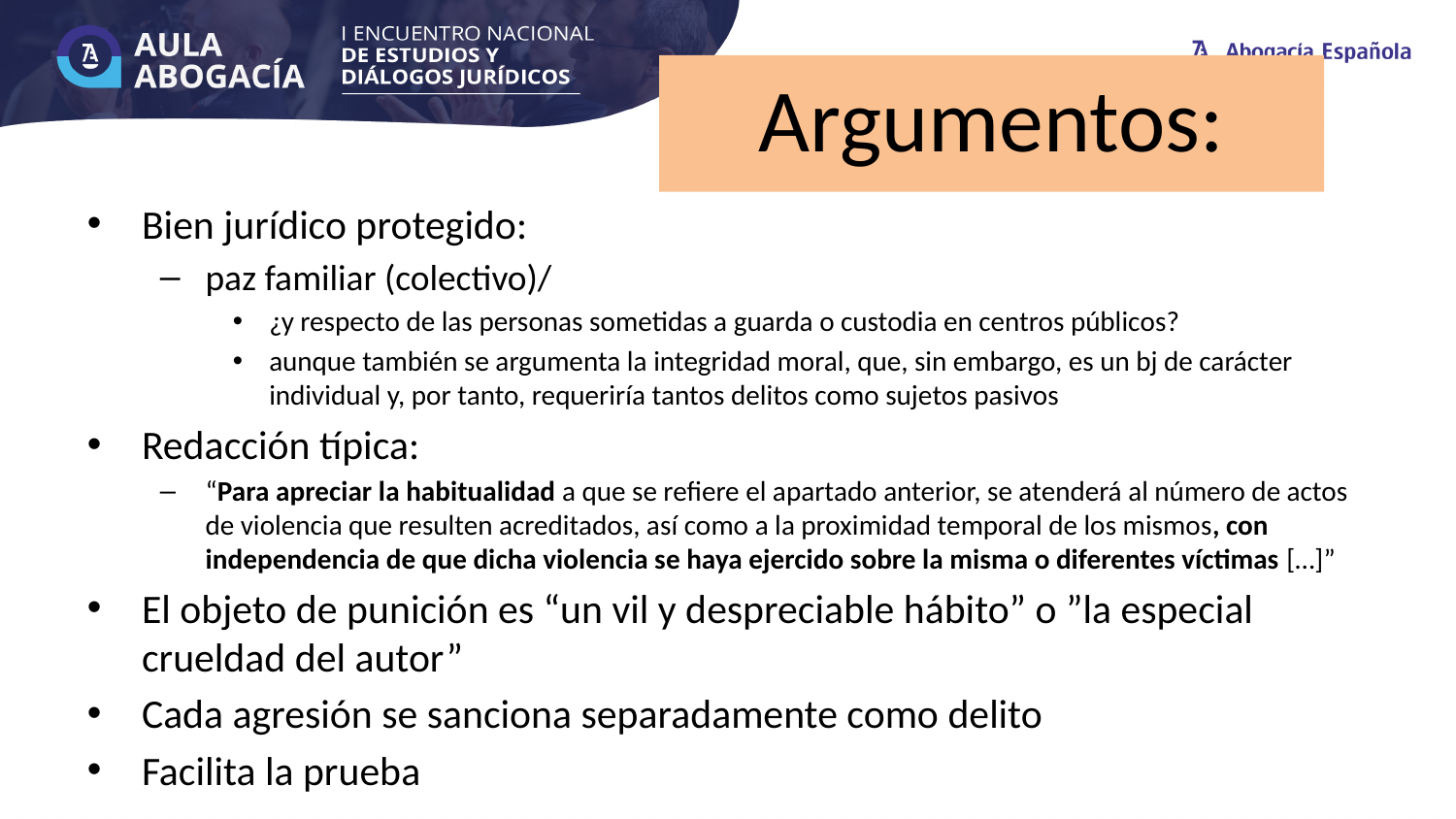

# Argumentos:
Bien jurídico protegido:
paz familiar (colectivo)/
¿y respecto de las personas sometidas a guarda o custodia en centros públicos?
aunque también se argumenta la integridad moral, que, sin embargo, es un bj de carácter individual y, por tanto, requeriría tantos delitos como sujetos pasivos
Redacción típica:
“Para apreciar la habitualidad a que se refiere el apartado anterior, se atenderá al número de actos de violencia que resulten acreditados, así como a la proximidad temporal de los mismos, con independencia de que dicha violencia se haya ejercido sobre la misma o diferentes víctimas […]”
El objeto de punición es “un vil y despreciable hábito” o ”la especial crueldad del autor”
Cada agresión se sanciona separadamente como delito
Facilita la prueba